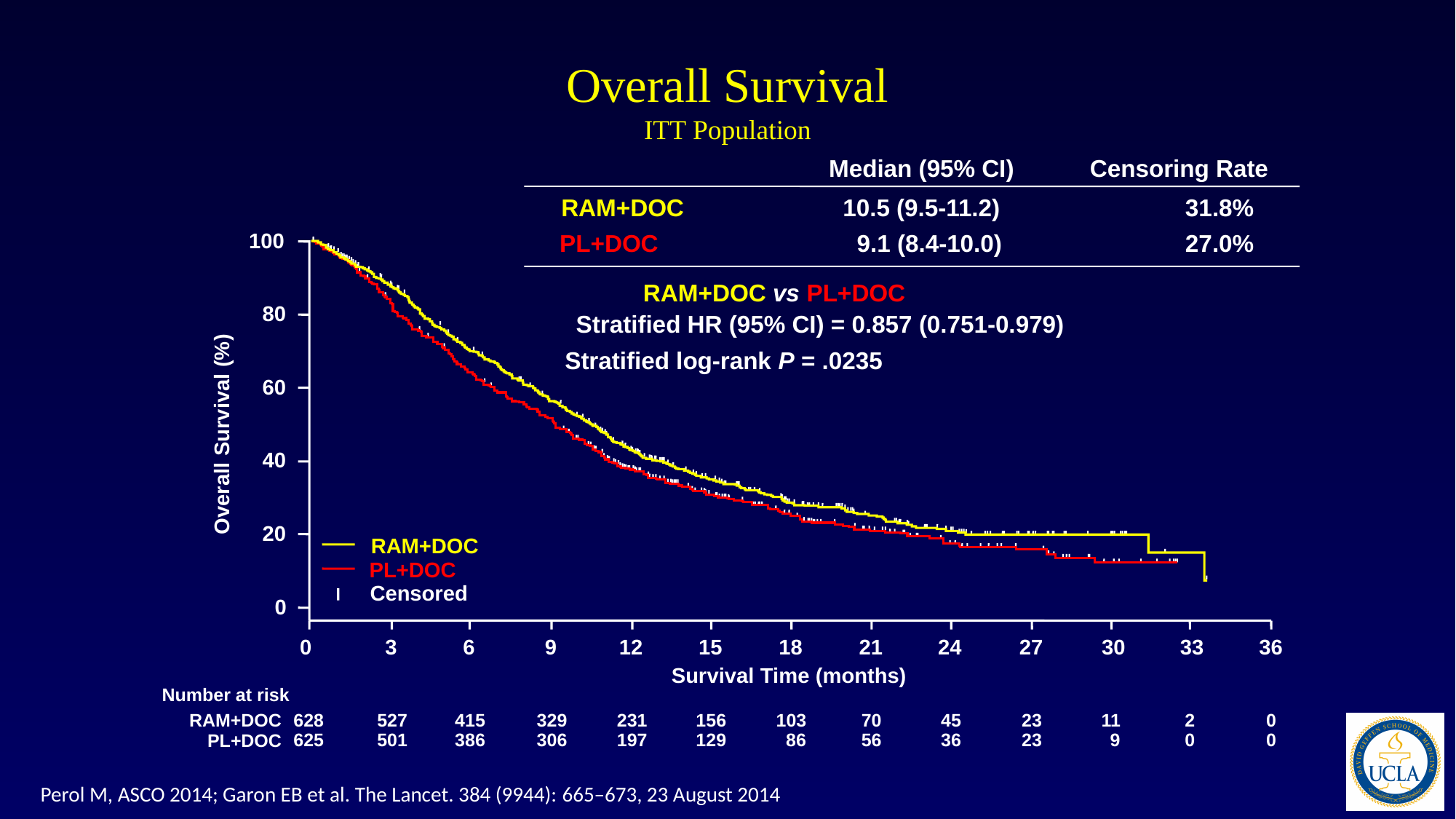

# Overall Survival ITT Population
Censoring Rate
Median (95% CI)

RAM+DOC
10.5 (9.5-11.2)
31.8%
PL+DOC
 9.1 (8.4-10.0)
27.0%

RAM+DOC vs PL+DOC
Stratified HR (95% CI) = 0.857 (0.751-0.979)
Stratified log-rank P = .0235
100

80

60

Overall Survival (%)

40

20

RAM+DOC

PL+DOC

Censored

0

0
3
6
9
12
15
18
21
24
27
30
33
36
Survival Time (months)
Number at risk
RAM+DOC
628
527
415
329
231
156
103
70
45
23
11
2
0
625
501
386
306
197
129
86
56
36
23
9
0
0
PL+DOC

Perol M, ASCO 2014; Garon EB et al. The Lancet. 384 (9944): 665–673, 23 August 2014